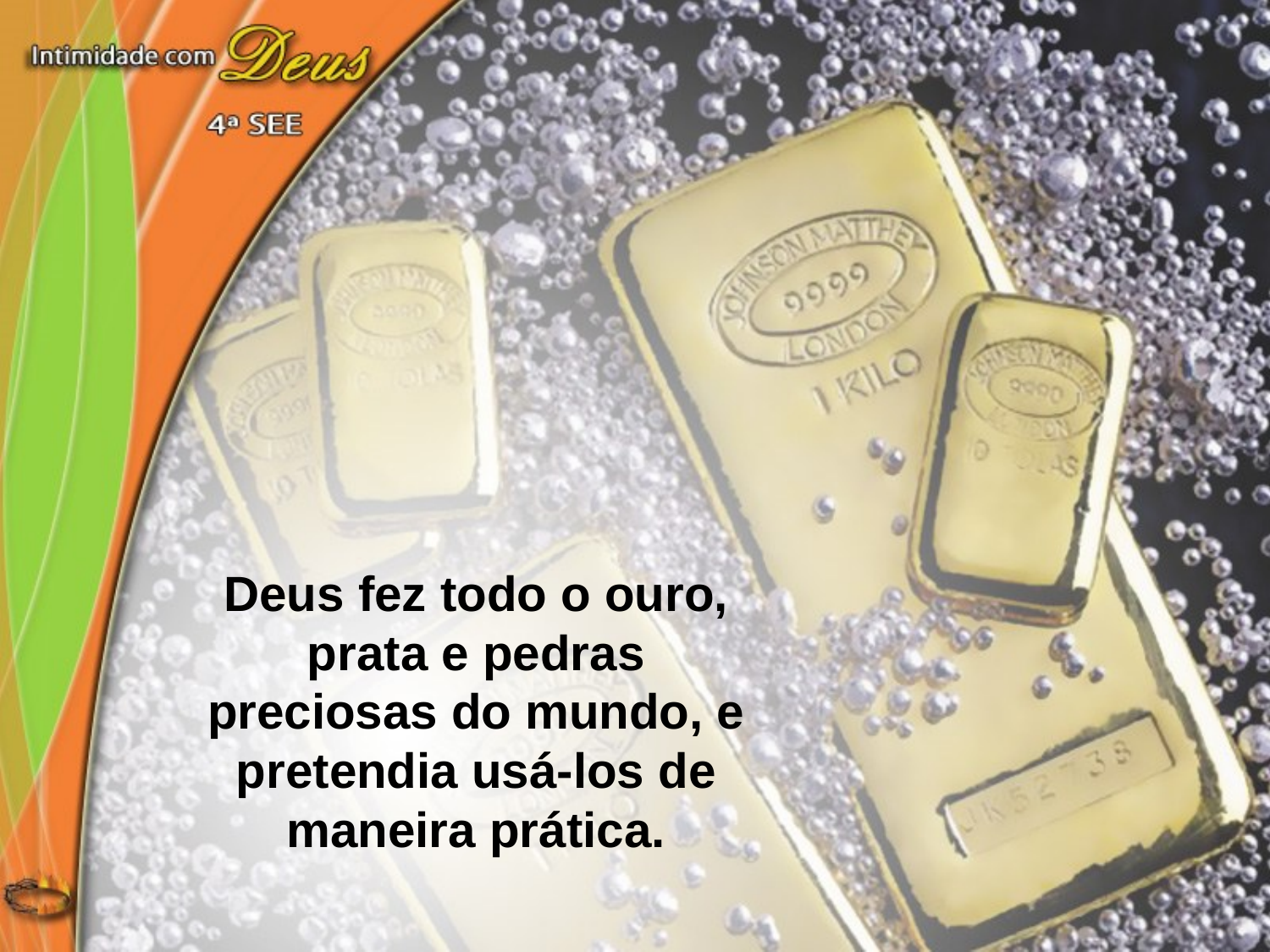

Deus fez todo o ouro,
prata e pedras preciosas do mundo, e pretendia usá-los de maneira prática.